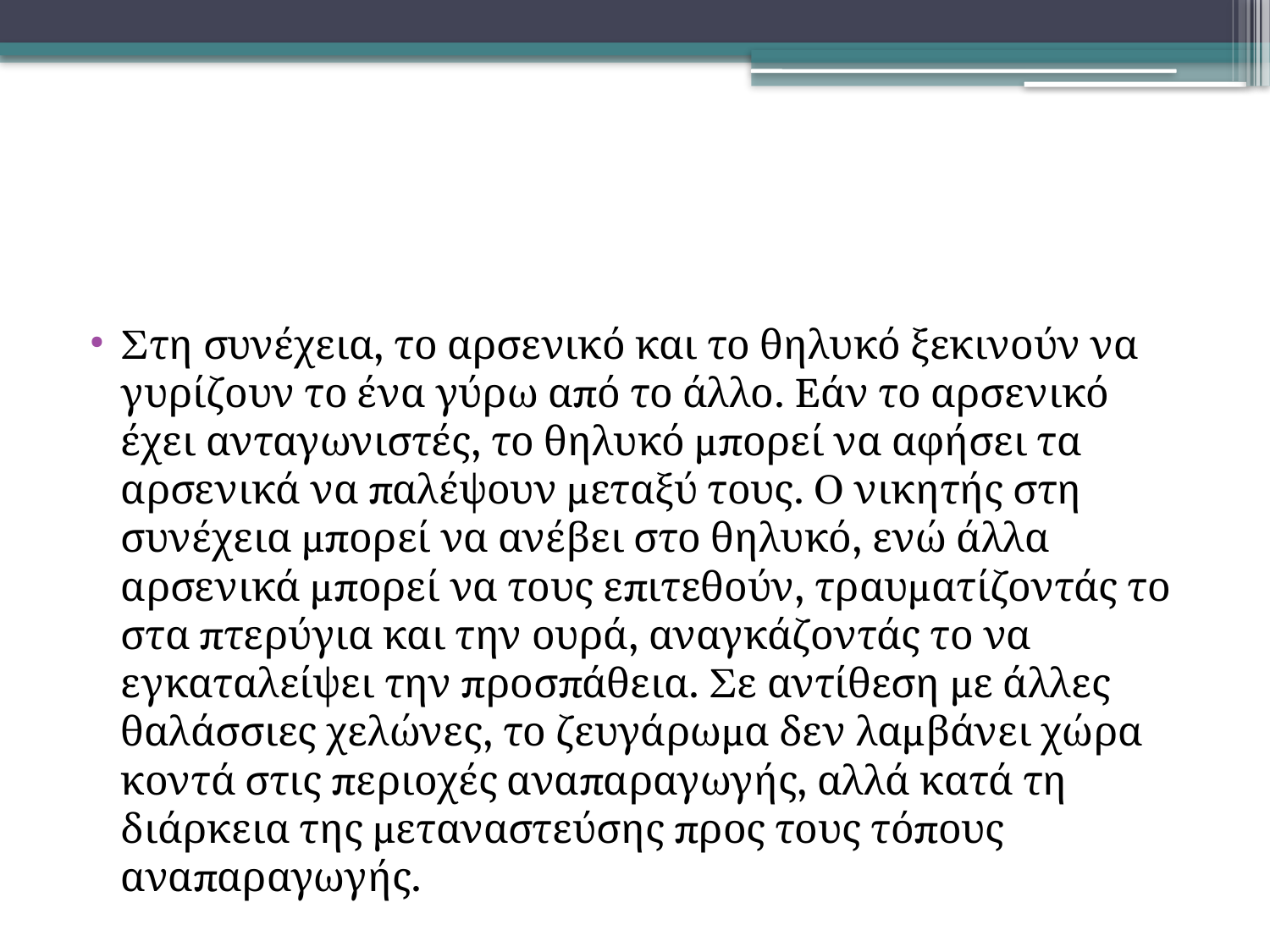

#
Στη συνέχεια, το αρσενικό και το θηλυκό ξεκινούν να γυρίζουν το ένα γύρω από το άλλο. Εάν το αρσενικό έχει ανταγωνιστές, το θηλυκό μπορεί να αφήσει τα αρσενικά να παλέψουν μεταξύ τους. Ο νικητής στη συνέχεια μπορεί να ανέβει στο θηλυκό, ενώ άλλα αρσενικά μπορεί να τους επιτεθούν, τραυματίζοντάς το στα πτερύγια και την ουρά, αναγκάζοντάς το να εγκαταλείψει την προσπάθεια. Σε αντίθεση με άλλες θαλάσσιες χελώνες, το ζευγάρωμα δεν λαμβάνει χώρα κοντά στις περιοχές αναπαραγωγής, αλλά κατά τη διάρκεια της μεταναστεύσης προς τους τόπους αναπαραγωγής.